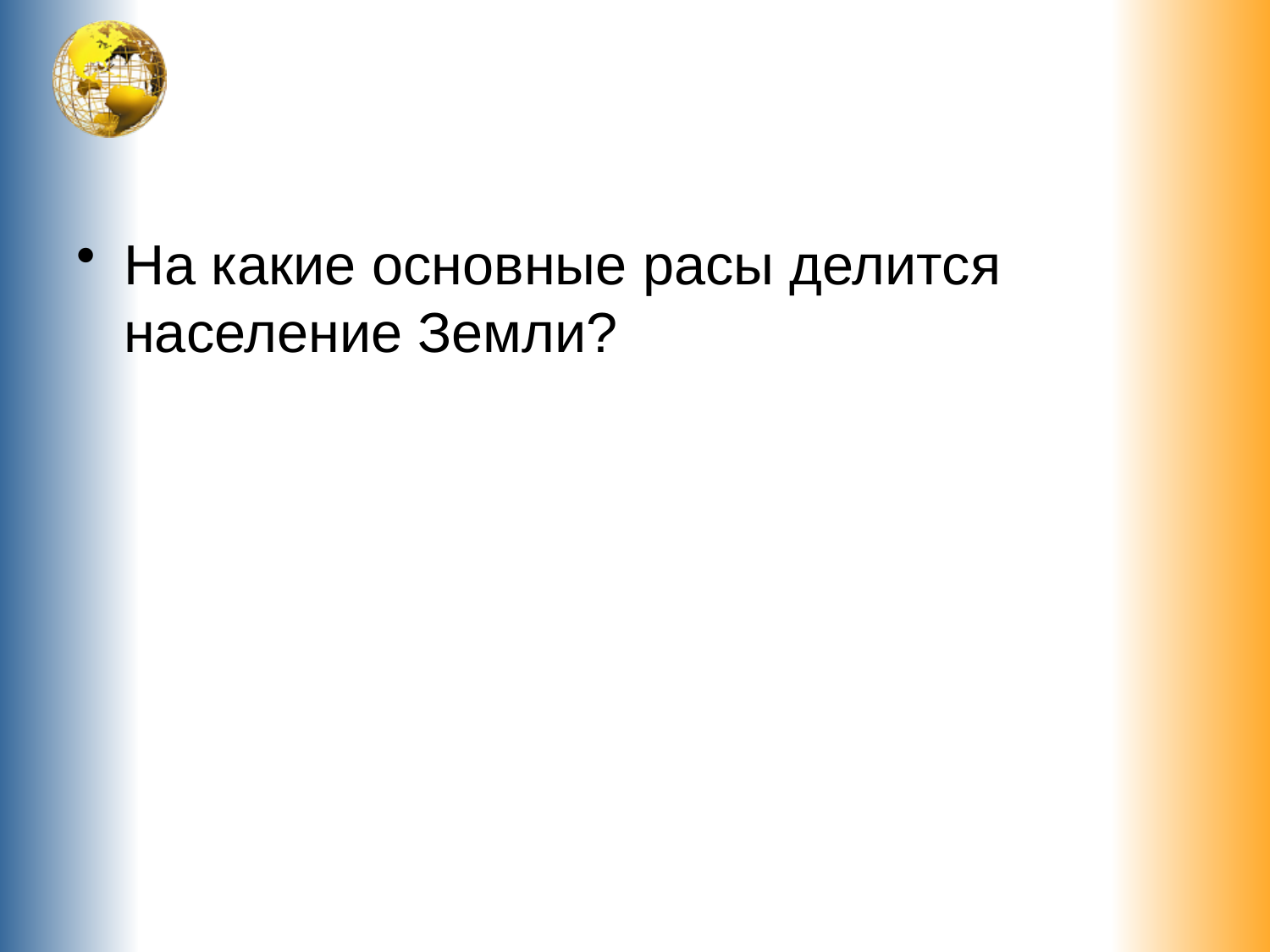

На какие основные расы делится население Земли?